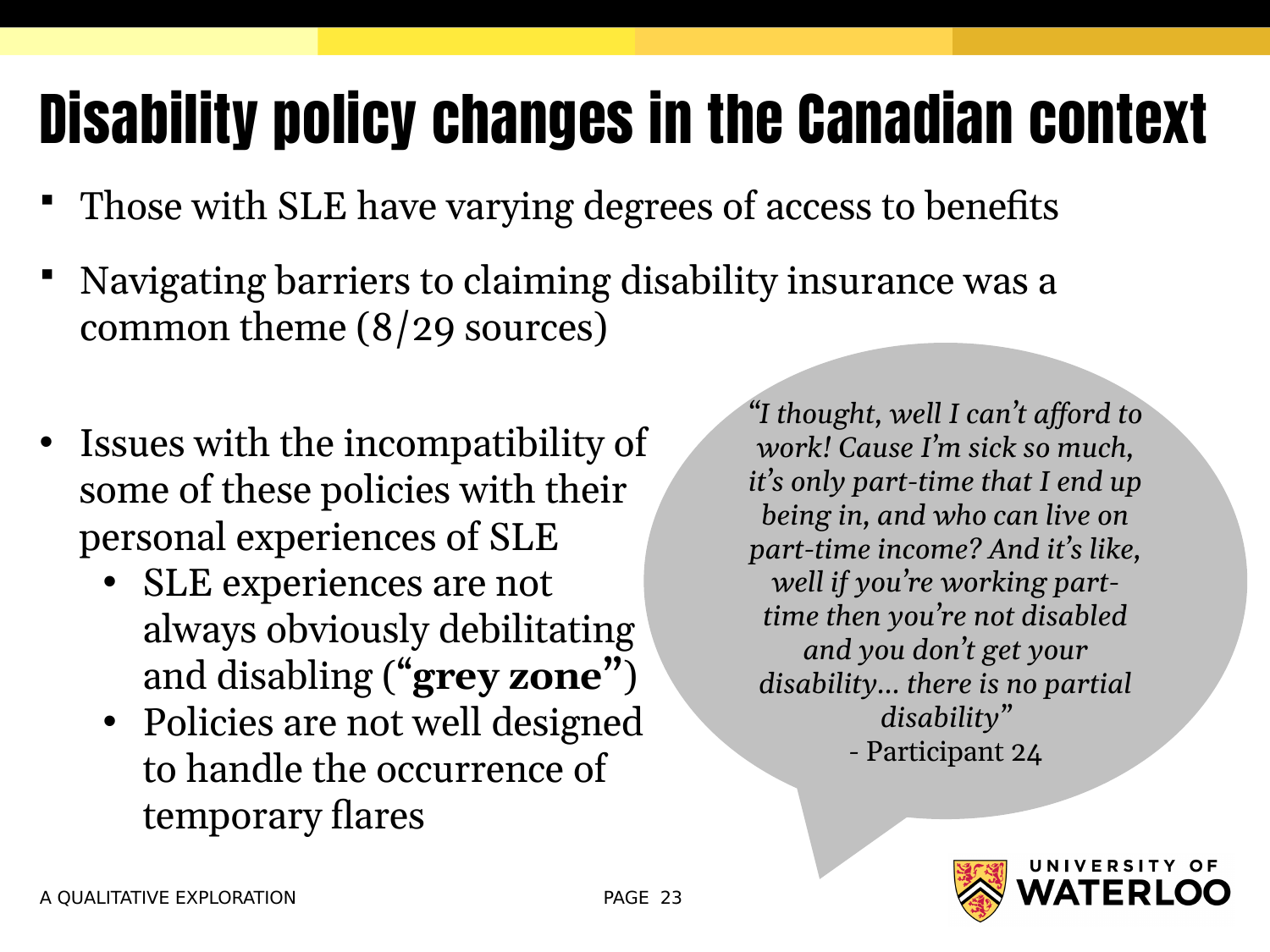

# Disability policy changes in the Canadian context
Those with SLE have varying degrees of access to benefits
Navigating barriers to claiming disability insurance was a common theme (8/29 sources)

“I thought, well I can’t afford to work! Cause I’m sick so much, it’s only part-time that I end up being in, and who can live on part-time income? And it’s like, well if you’re working part-time then you’re not disabled and you don’t get your disability… there is no partial disability”
- Participant 24
Issues with the incompatibility of some of these policies with their personal experiences of SLE
SLE experiences are not always obviously debilitating and disabling (“grey zone”)
Policies are not well designed to handle the occurrence of temporary flares
A QUALITATIVE EXPLORATION
PAGE  23